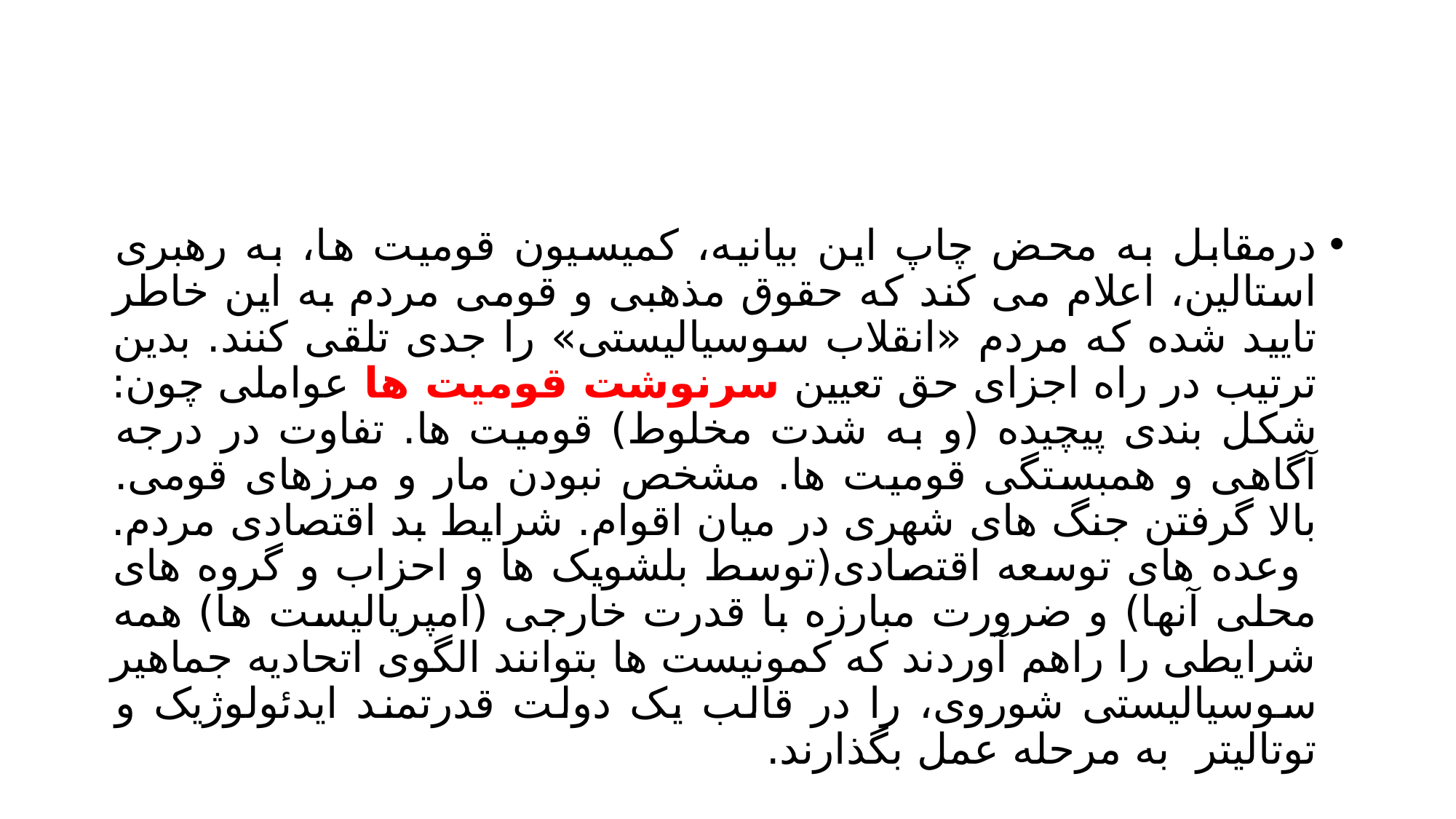

#
درمقابل به محض چاپ این بیانیه، کمیسیون قومیت ها، به رهبری استالین، اعلام می کند که حقوق مذهبی و قومی مردم به این خاطر تایید شده که مردم «انقلاب سوسیالیستی» را جدی تلقی کنند. بدین ترتیب در راه اجزای حق تعیین سرنوشت قومیت ها عواملی چون: شکل بندی پیچیده (و به شدت مخلوط) قومیت ها. تفاوت در درجه آگاهی و همبستگی قومیت ها. مشخص نبودن مار و مرزهای قومی. بالا گرفتن جنگ های شهری در میان اقوام. شرایط بد اقتصادی مردم.  وعده های توسعه اقتصادی(توسط بلشویک ها و احزاب و گروه های محلی آنها) و ضرورت مبارزه با قدرت خارجی (امپریالیست ها) همه شرایطی را راهم آوردند که کمونیست ها بتوانند الگوی اتحادیه جماهیر سوسیالیستی شوروی، را در قالب یک دولت قدرتمند ایدئولوژیک و توتالیتر  به مرحله عمل بگذارند.